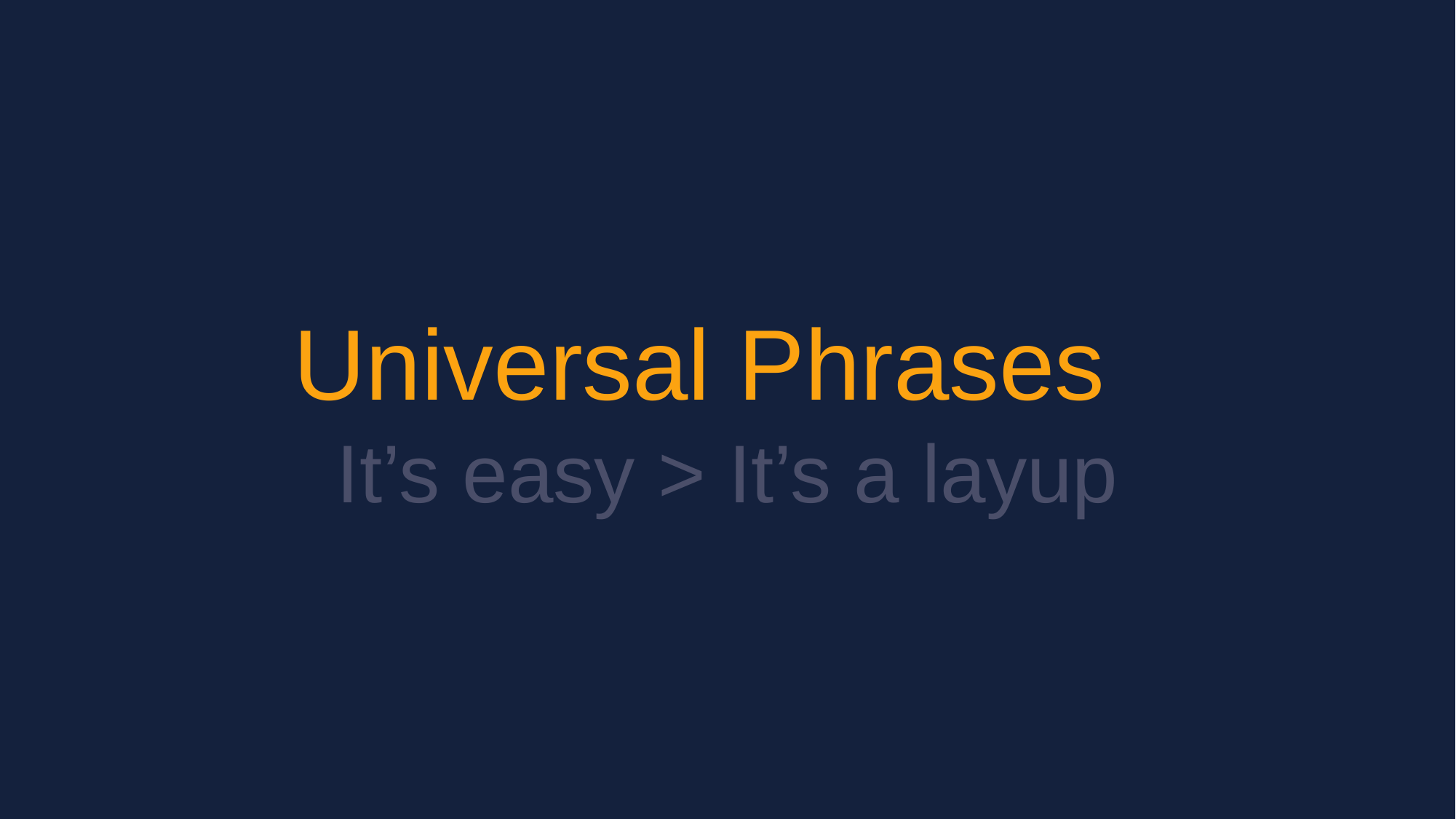

Universal Phrases
It’s easy > It’s a layup